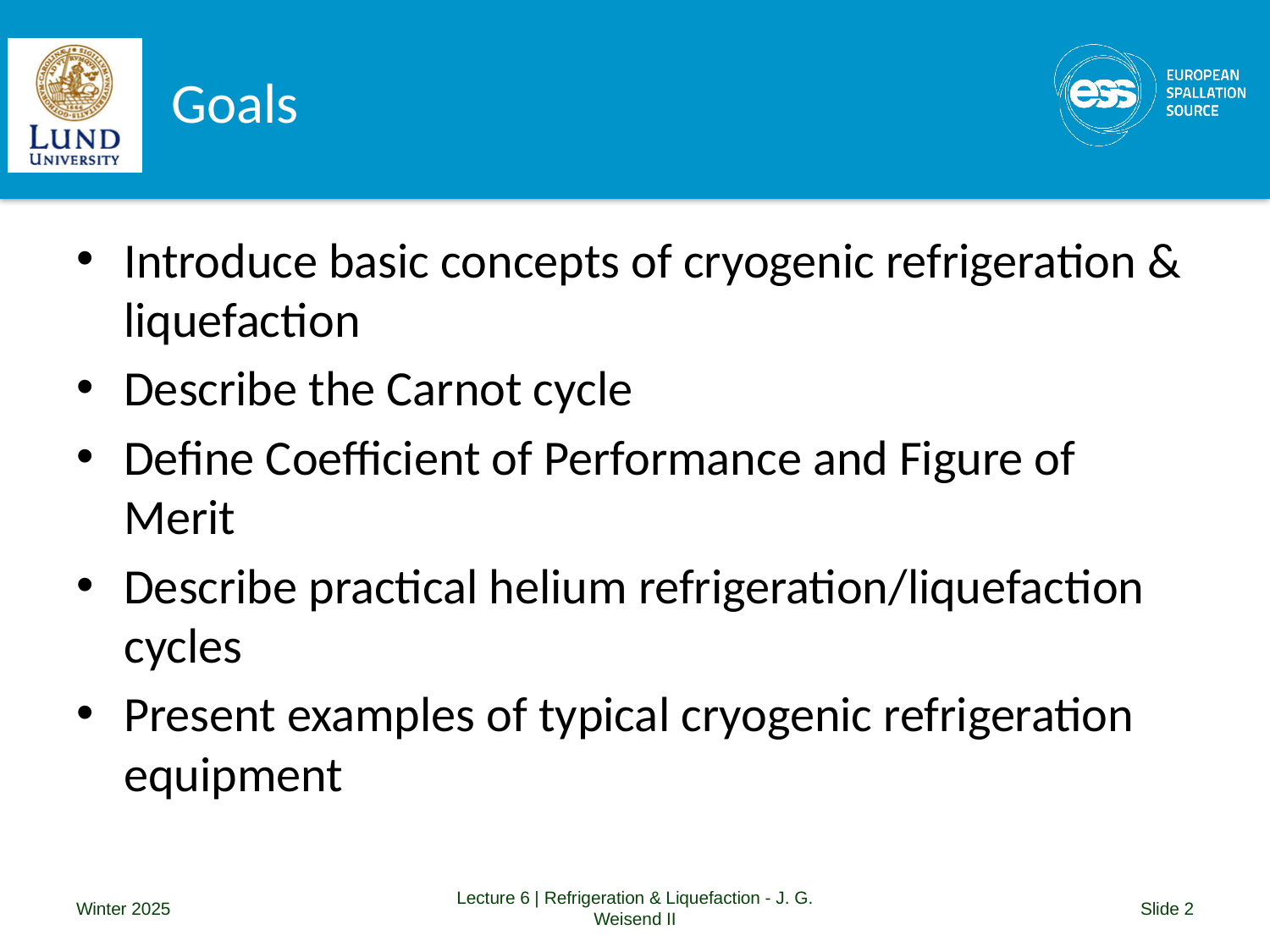

# Goals
Introduce basic concepts of cryogenic refrigeration & liquefaction
Describe the Carnot cycle
Define Coefficient of Performance and Figure of Merit
Describe practical helium refrigeration/liquefaction cycles
Present examples of typical cryogenic refrigeration equipment

Winter 2025
Lecture 6 | Refrigeration & Liquefaction - J. G. Weisend II
Slide 2